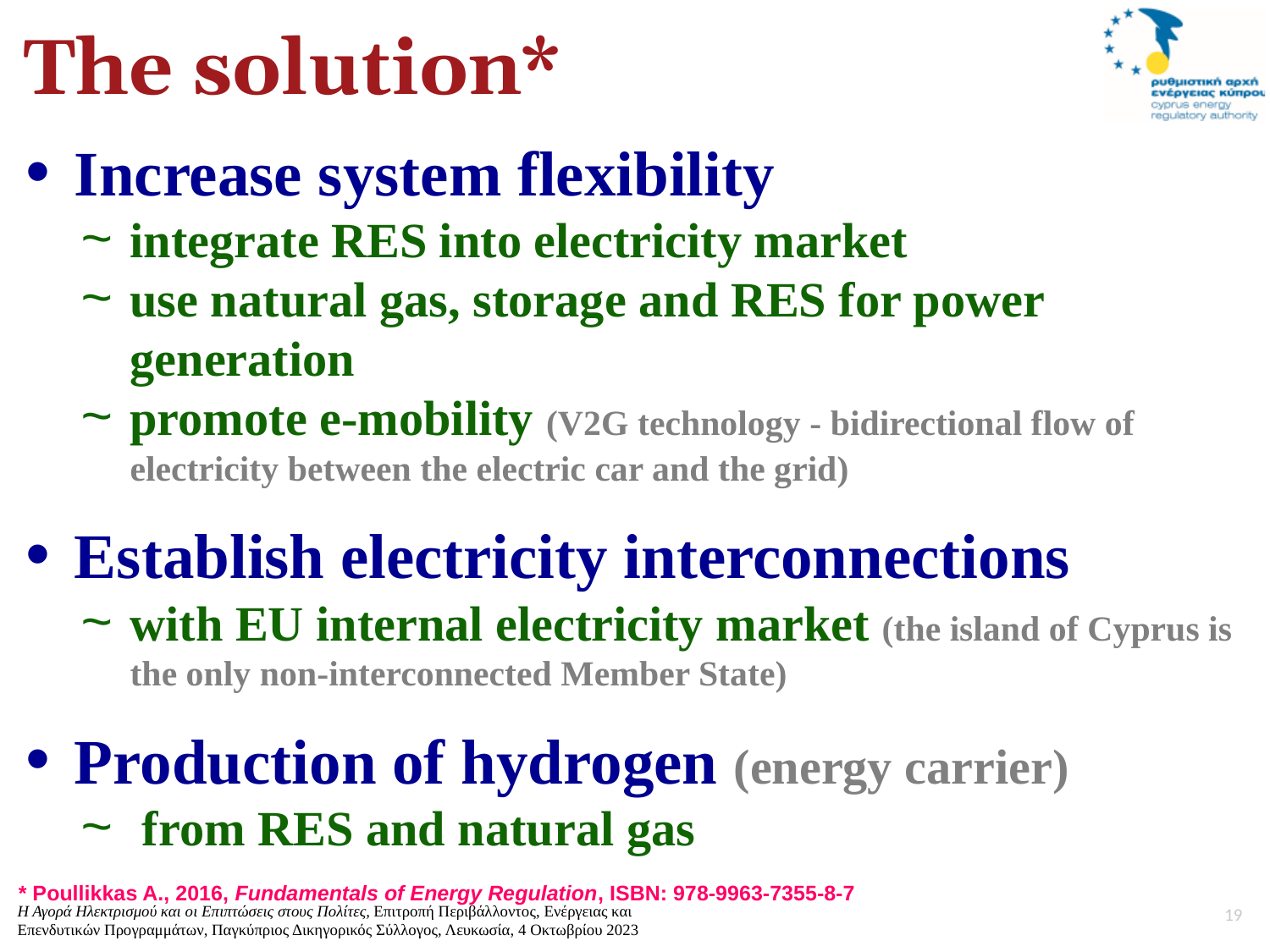

The solution*
Increase system flexibility
integrate RES into electricity market
use natural gas, storage and RES for power generation
promote e-mobility (V2G technology - bidirectional flow of electricity between the electric car and the grid)
Establish electricity interconnections
with EU internal electricity market (the island of Cyprus is the only non-interconnected Member State)
Production of hydrogen (energy carrier)
 from RES and natural gas
* Poullikkas A., 2016, Fundamentals of Energy Regulation, ISBN: 978-9963-7355-8-7
19